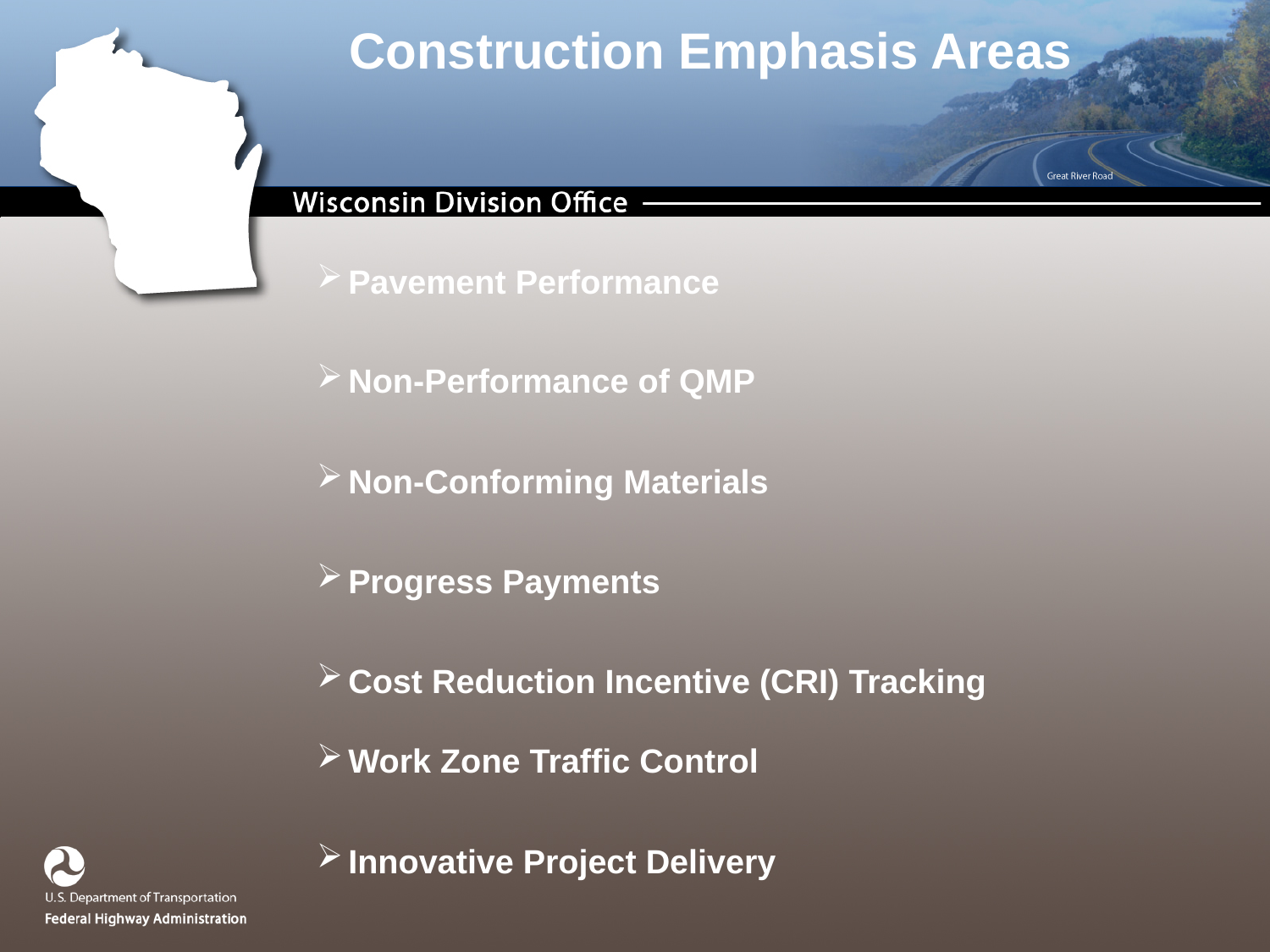

# Construction Emphasis Areas
Pavement Performance

Non-Performance of QMP

Non-Conforming Materials

Progress Payments

Cost Reduction Incentive (CRI) Tracking

Work Zone Traffic Control

Innovative Project Delivery